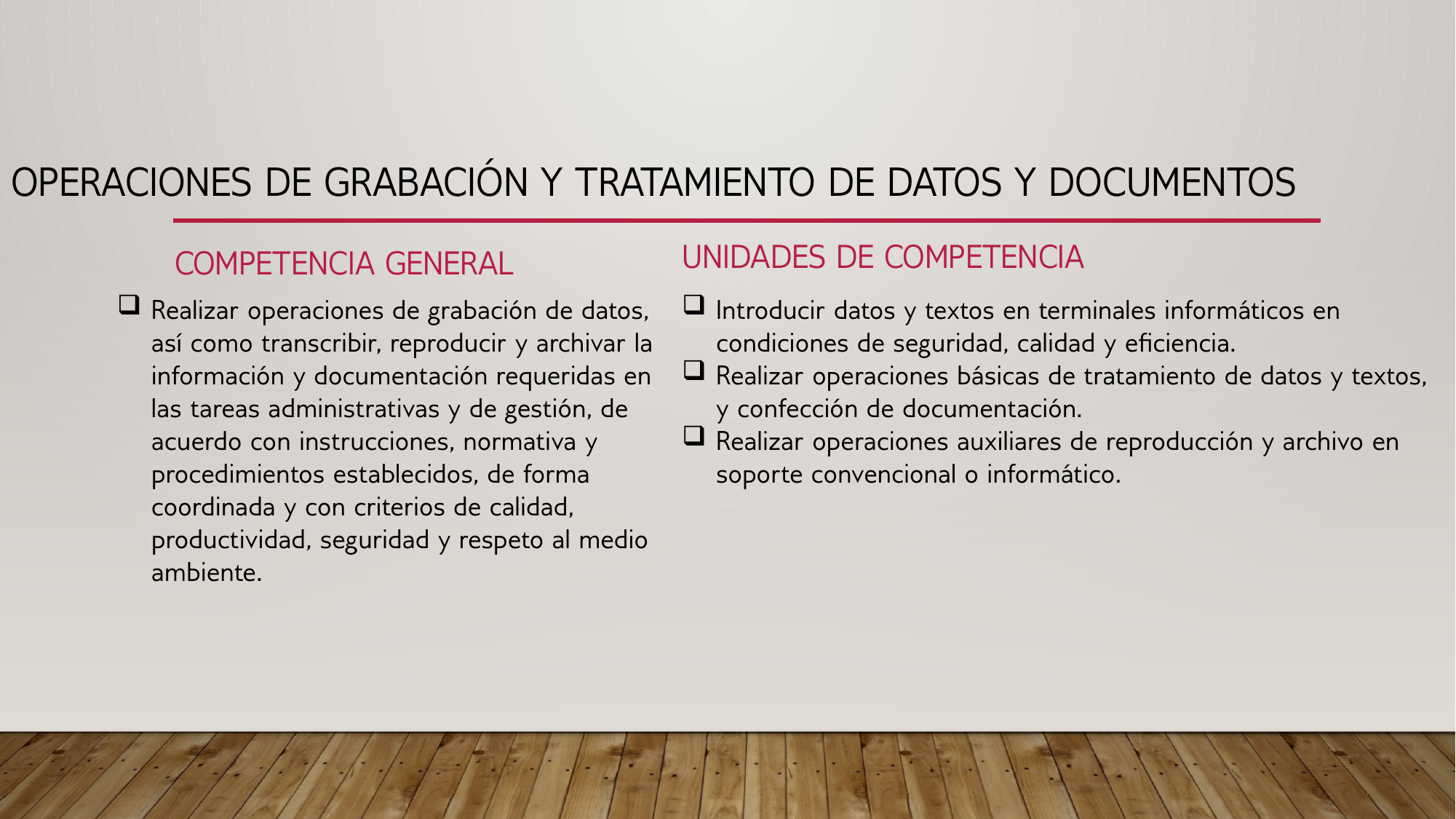

# Operaciones de grabación y tratamiento de datos y documentos
Unidades de competencia
Competencia general
Realizar operaciones de grabación de datos, así como transcribir, reproducir y archivar la información y documentación requeridas en las tareas administrativas y de gestión, de acuerdo con instrucciones, normativa y procedimientos establecidos, de forma coordinada y con criterios de calidad, productividad, seguridad y respeto al medio ambiente.
Introducir datos y textos en terminales informáticos en condiciones de seguridad, calidad y eficiencia.
Realizar operaciones básicas de tratamiento de datos y textos, y confección de documentación.
Realizar operaciones auxiliares de reproducción y archivo en soporte convencional o informático.